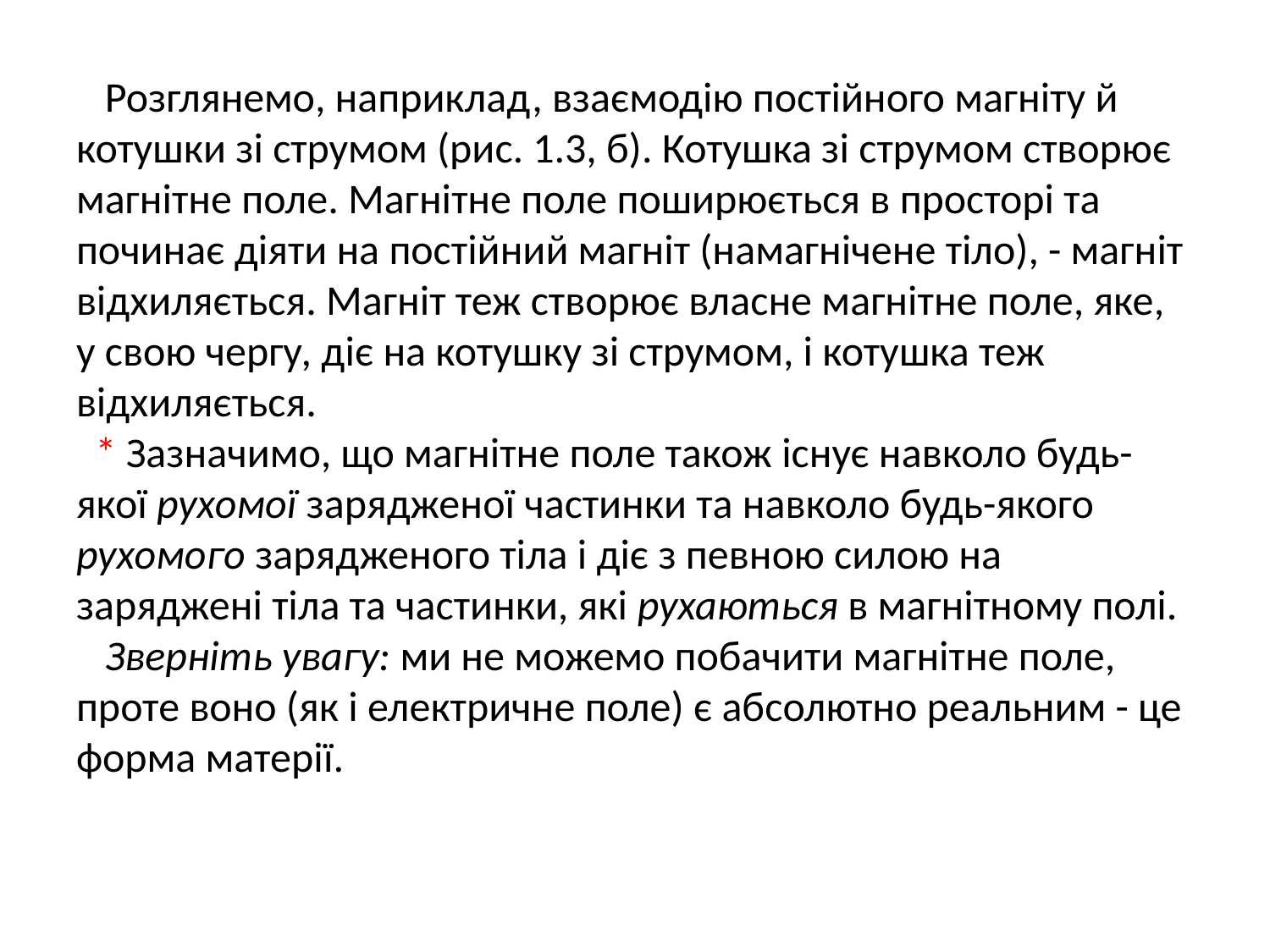

Розглянемо, наприклад, взаємодію постійного магніту й котушки зі струмом (рис. 1.3, б). Котушка зі струмом створює магнітне поле. Магнітне поле поширюється в просторі та починає діяти на постійний магніт (намагнічене тіло), - магніт відхиляється. Магніт теж створює власне магнітне поле, яке, у свою чергу, діє на котушку зі струмом, і котушка теж відхиляється.
  * Зазначимо, що магнітне поле також існує навколо будь-якої рухомої зарядженої частинки та навколо будь-якого рухомого зарядженого тіла і діє з певною силою на заряджені тіла та частинки, які рухаються в магнітному полі.
   Зверніть увагу: ми не можемо побачити магнітне поле, проте воно (як і електричне поле) є абсолютно реальним - це форма матерії.